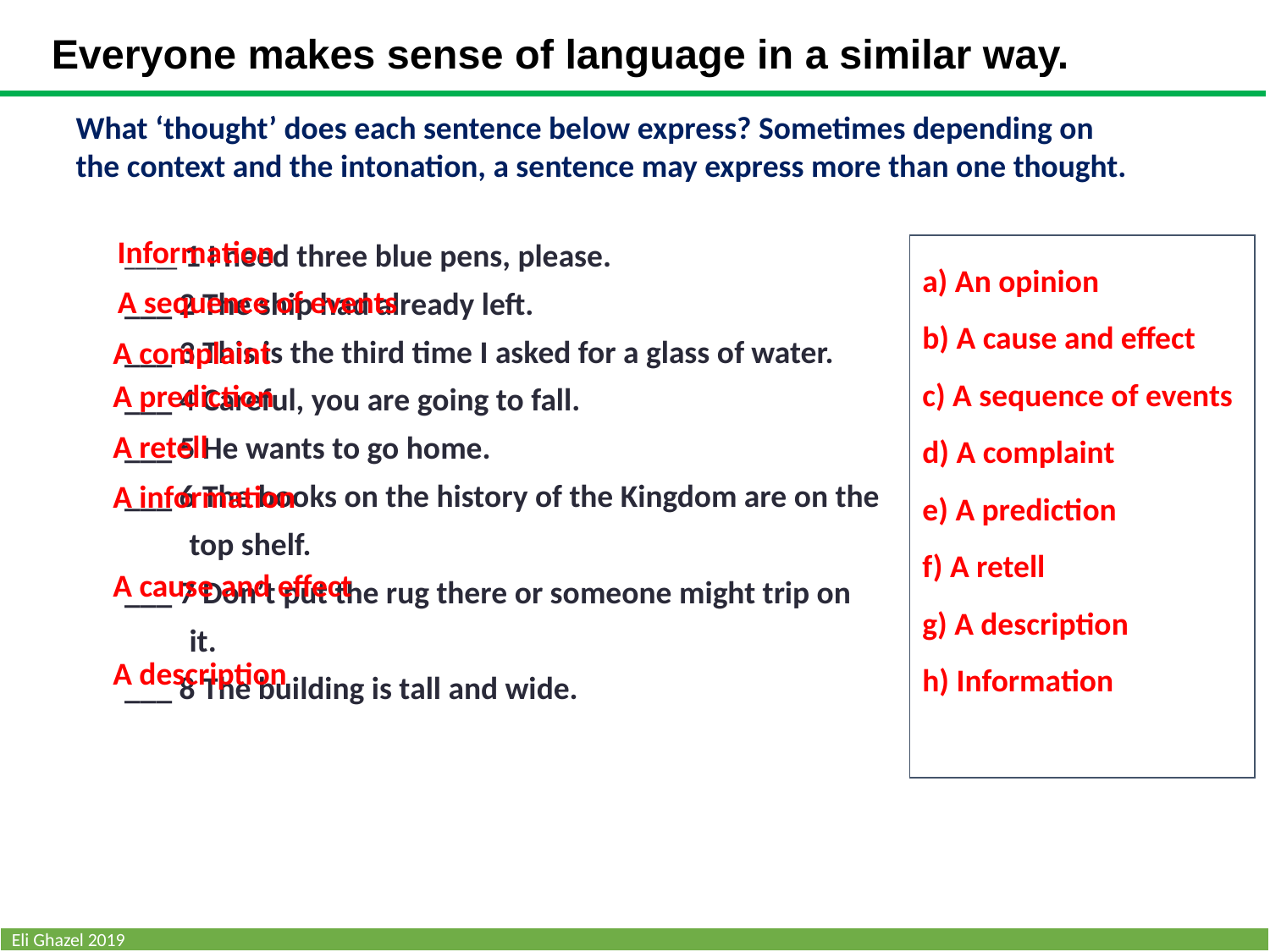

Everyone makes sense of language in a similar way.
What ‘thought’ does each sentence below express? Sometimes depending on the context and the intonation, a sentence may express more than one thought.
Information
a) An opinion
b) A cause and effect
c) A sequence of events
d) A complaint
e) A prediction
f) A retell
g) A description
h) Information
_____ 1 I need three blue pens, please.
___ 2 The ship had already left.
___ 3 This is the third time I asked for a glass of water.
___ 4 Careful, you are going to fall.
___ 5 He wants to go home.
___ 6 The books on the history of the Kingdom are on the
         top shelf.
___ 7 Don’t put the rug there or someone might trip on
         it.
___ 8 The building is tall and wide.
A sequence of events
A complaint
A prediction
A retell
A information
A cause and effect
A description
Eli Ghazel 2019